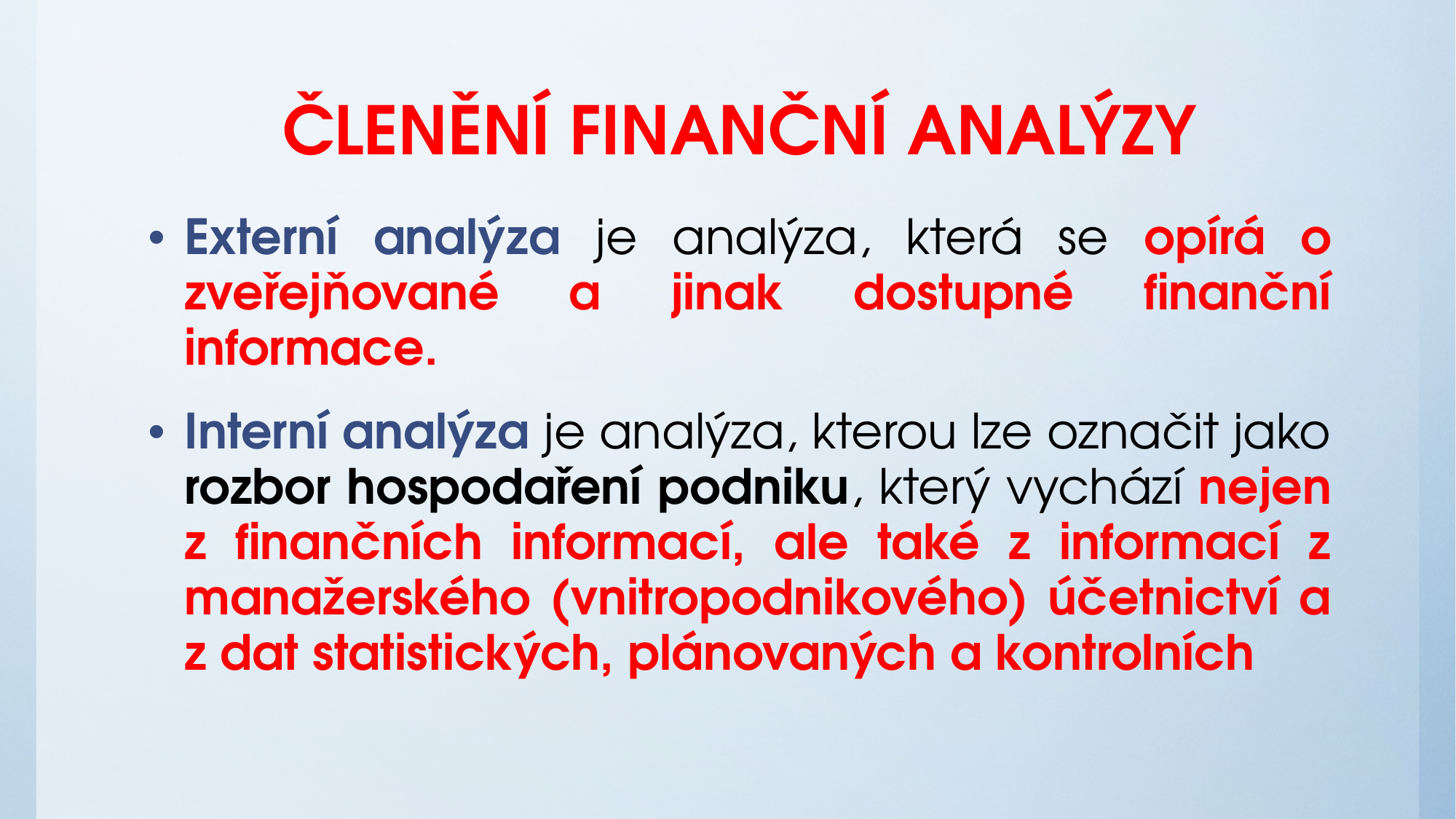

# ČLENĚNÍ FINANČNÍ ANALÝZY
Externí analýza je analýza, která se opírá o zveřejňované a jinak dostupné finanční informace.
Interní analýza je analýza, kterou lze označit jako rozbor hospodaření podniku, který vychází nejen z finančních informací, ale také z informací z manažerského (vnitropodnikového) účetnictví a z dat statistických, plánovaných a kontrolních